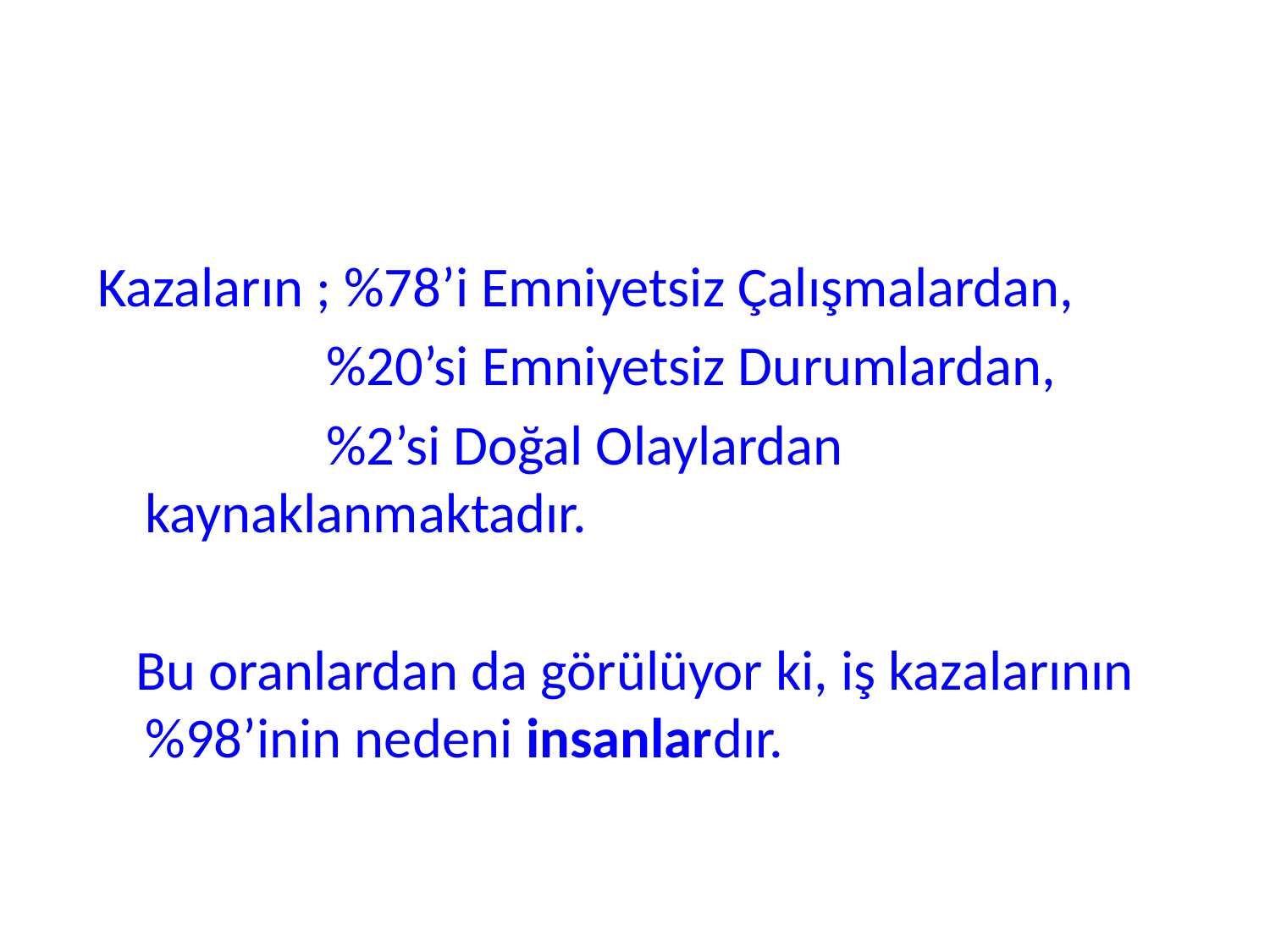

Kazaların ; %78’i Emniyetsiz Çalışmalardan,
                  %20’si Emniyetsiz Durumlardan,
                  %2’si Doğal Olaylardan kaynaklanmaktadır.

   Bu oranlardan da görülüyor ki, iş kazalarının %98’inin nedeni insanlardır.